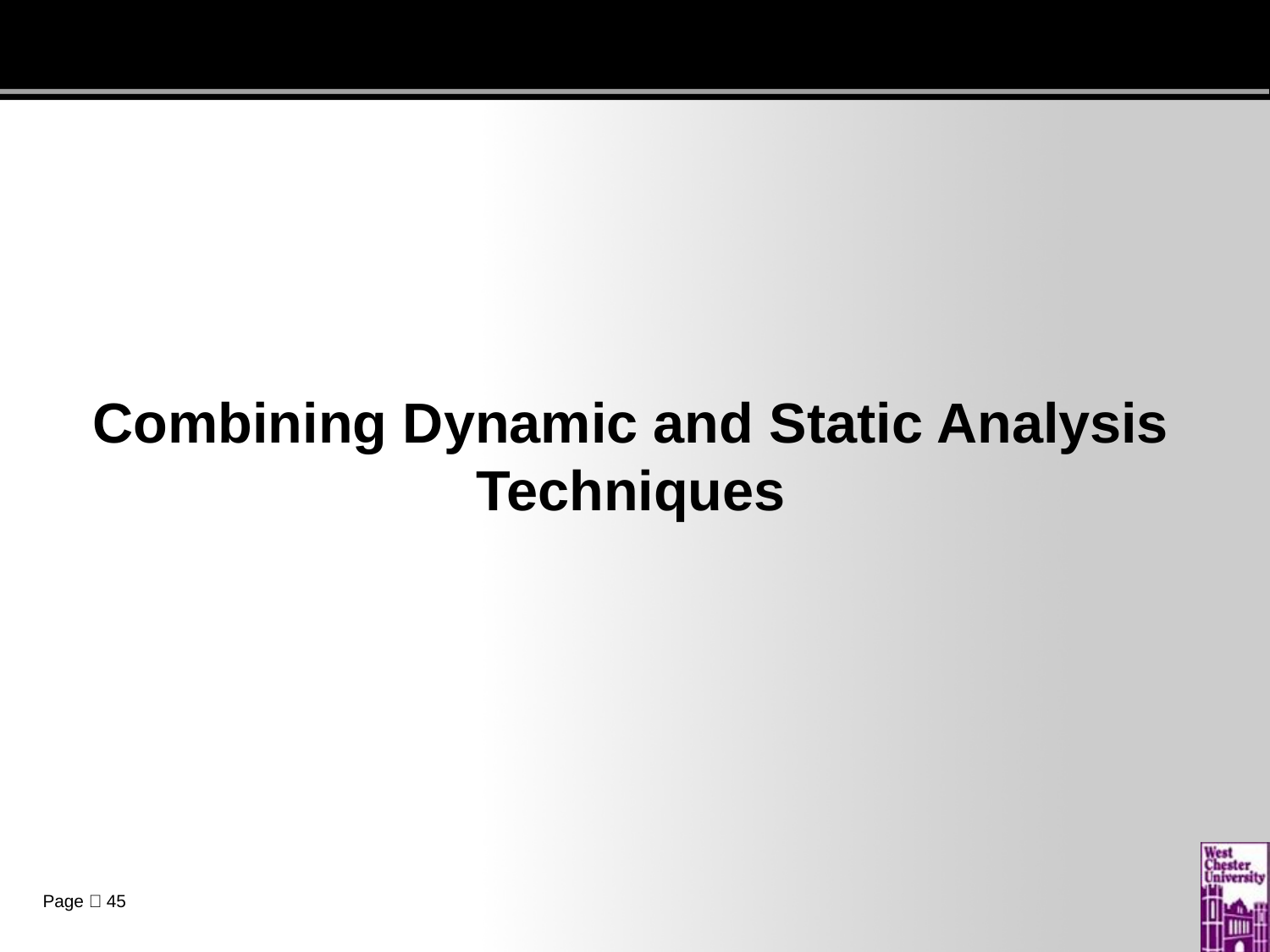

#

Combining Dynamic and Static Analysis Techniques